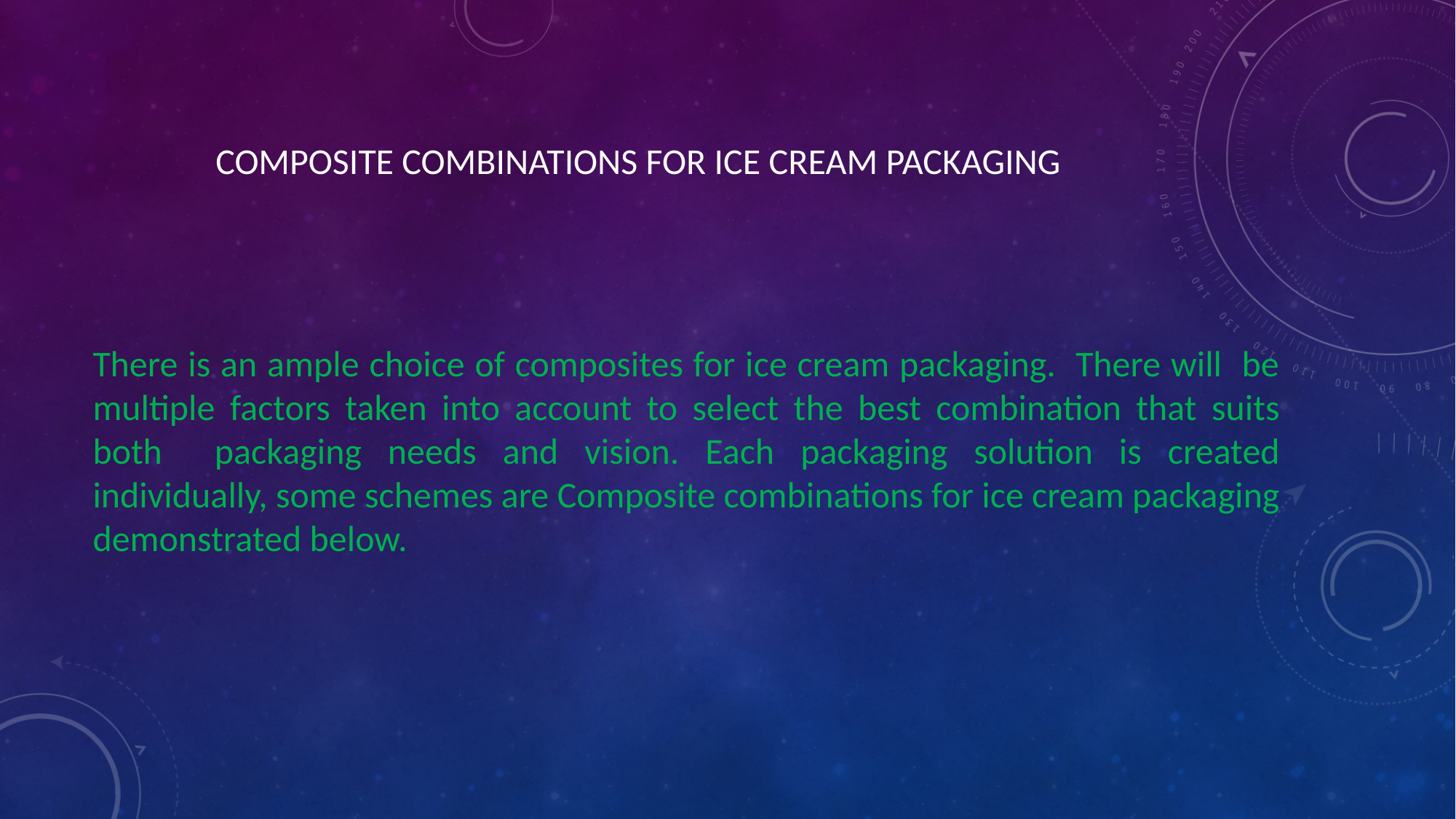

# Composite combinations for ice cream packaging
There is an ample choice of composites for ice cream packaging.  There will  be multiple factors taken into account to select the best combination that suits both  packaging needs and vision. Each packaging solution is created individually, some schemes are Composite combinations for ice cream packaging demonstrated below.